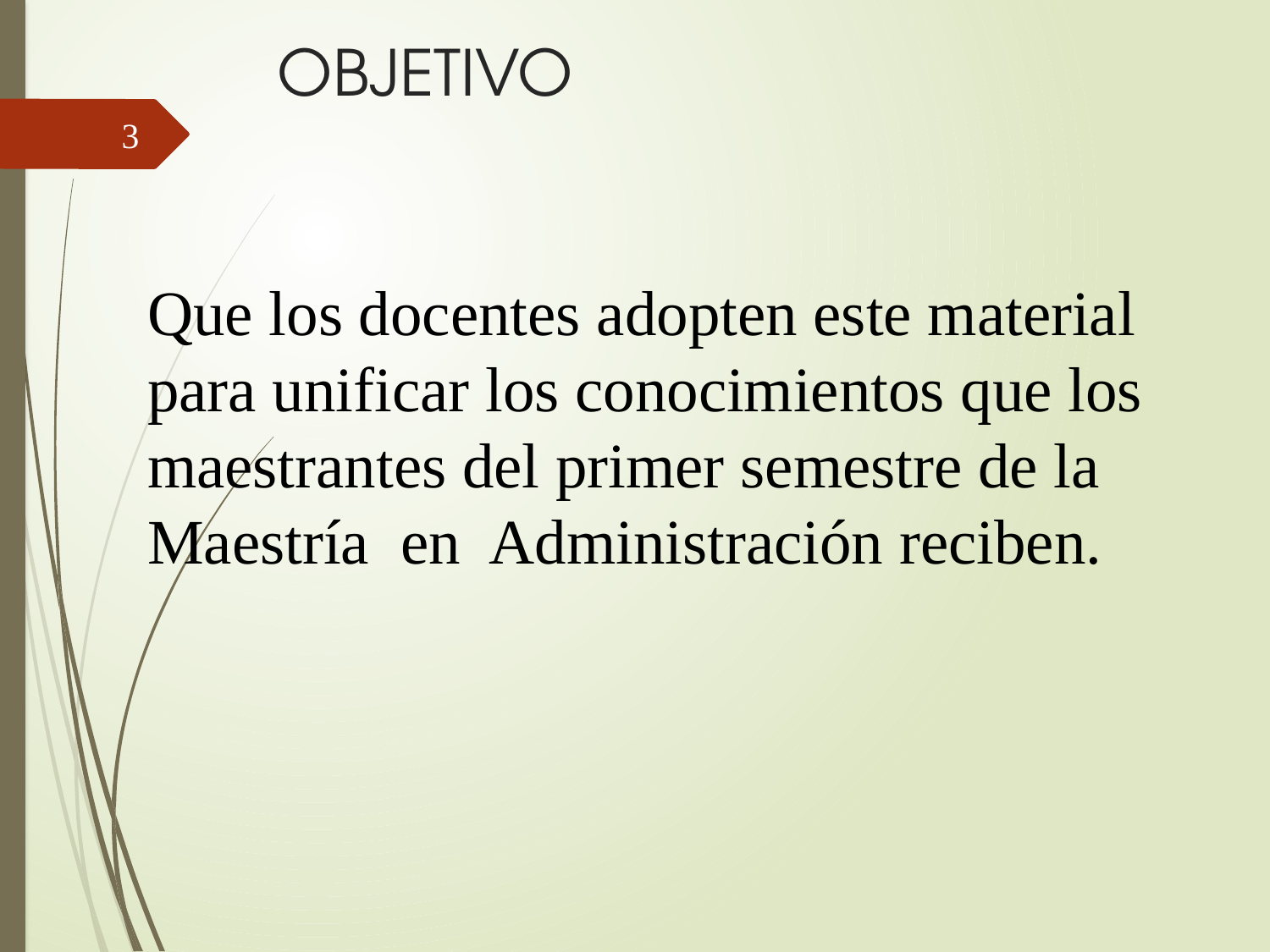

# OBJETIVO
3
Que los docentes adopten este material para unificar los conocimientos que los maestrantes del primer semestre de la Maestría  en  Administración reciben.